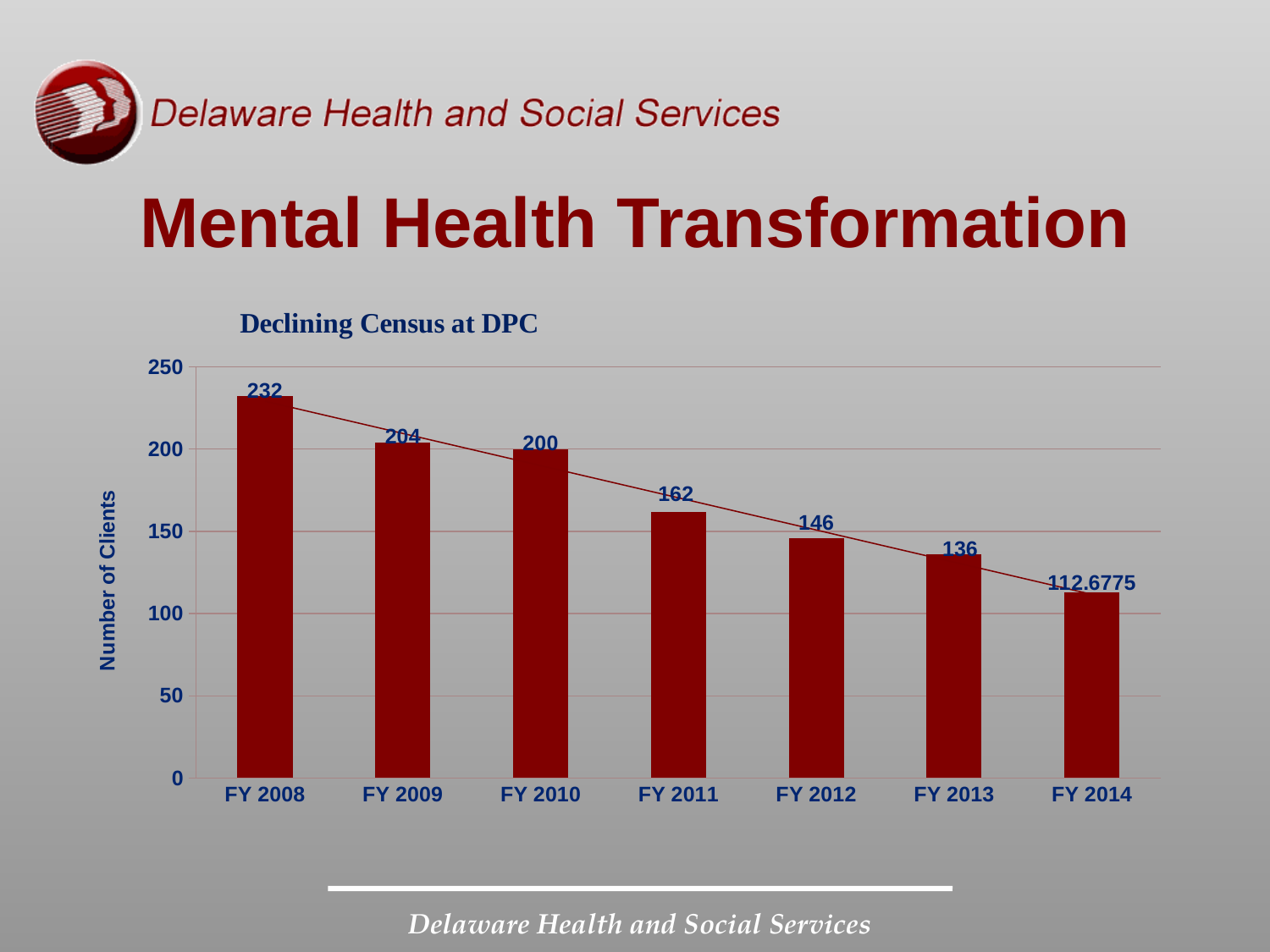

# Mental Health Transformation

### Chart

| Category | Census  |
|---|---|
| FY 2008 | 232.0 |
| FY 2009 | 204.0 |
| FY 2010 | 200.0 |
| FY 2011 | 162.0 |
| FY 2012 | 146.0 |
| FY 2013 | 136.0 |
| FY 2014 | 112.6775 |